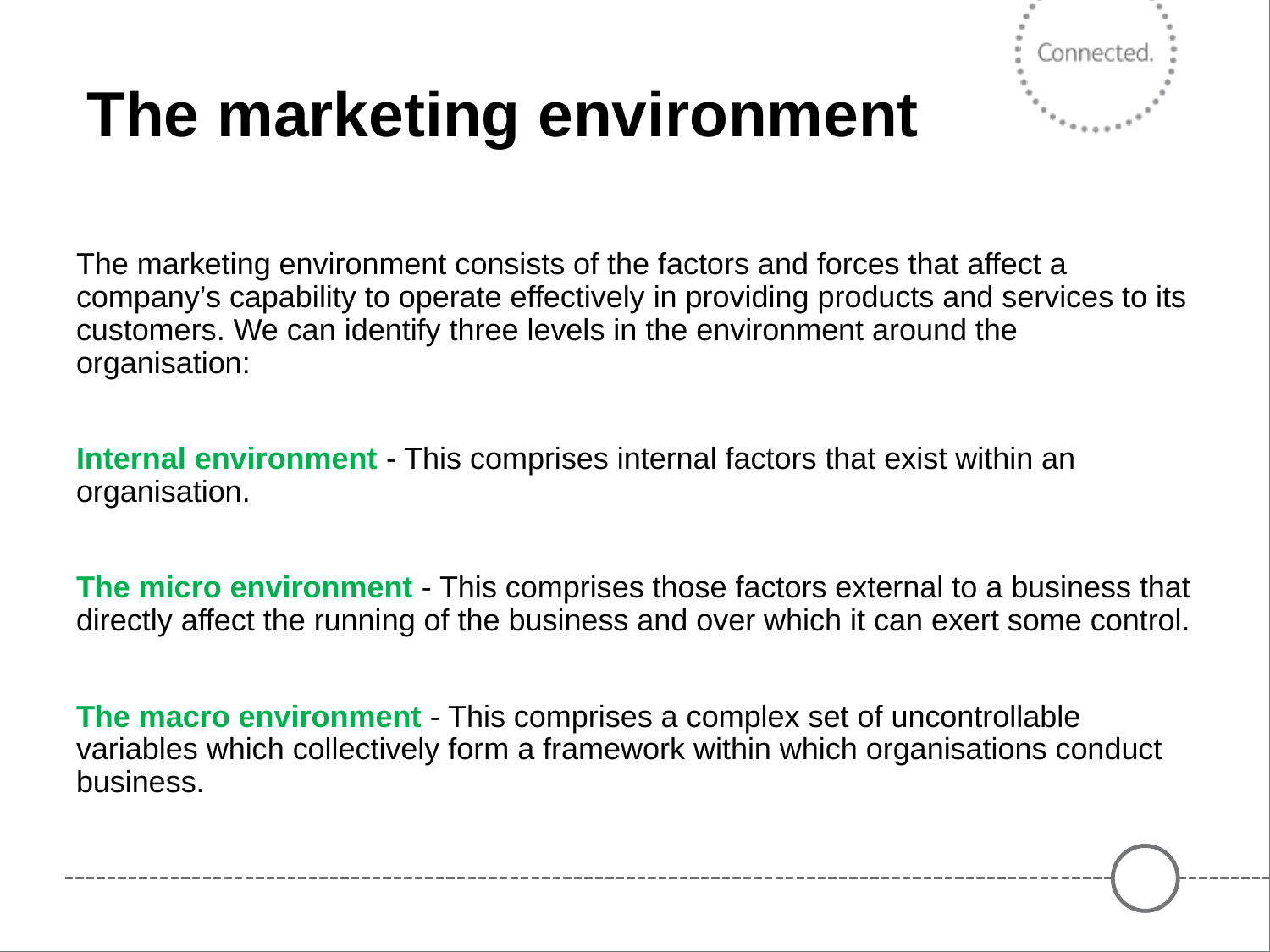

# The marketing environment

The marketing environment consists of the factors and forces that affect a company’s capability to operate effectively in providing products and services to its customers. We can identify three levels in the environment around the organisation:

Internal environment - This comprises internal factors that exist within an organisation.

The micro environment - This comprises those factors external to a business that directly affect the running of the business and over which it can exert some control.

The macro environment - This comprises a complex set of uncontrollable variables which collectively form a framework within which organisations conduct business.